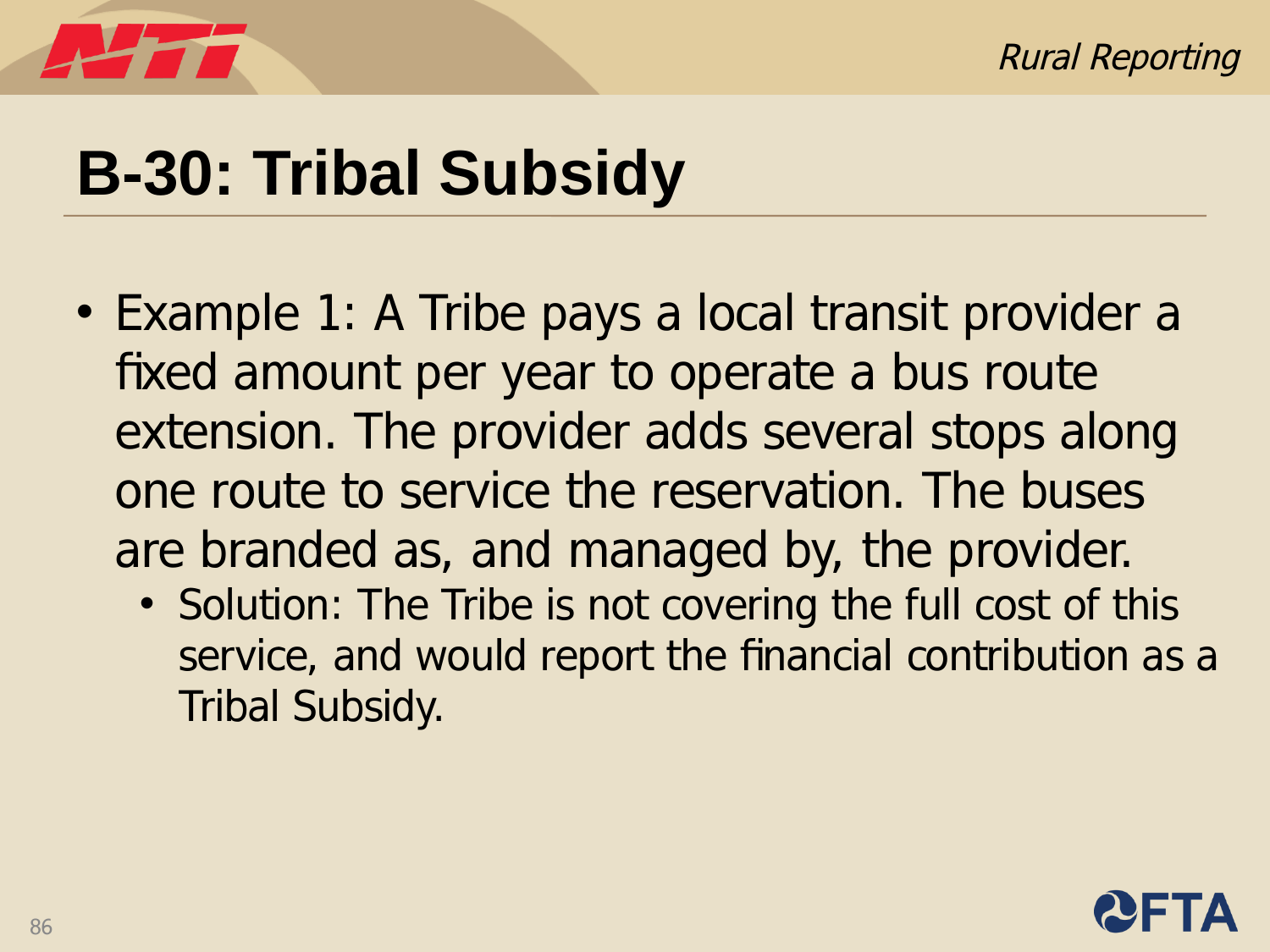

# B-30: Tribal Subsidy
Example 1: A Tribe pays a local transit provider a fixed amount per year to operate a bus route extension. The provider adds several stops along one route to service the reservation. The buses are branded as, and managed by, the provider.
Solution: The Tribe is not covering the full cost of this service, and would report the financial contribution as a Tribal Subsidy.
86